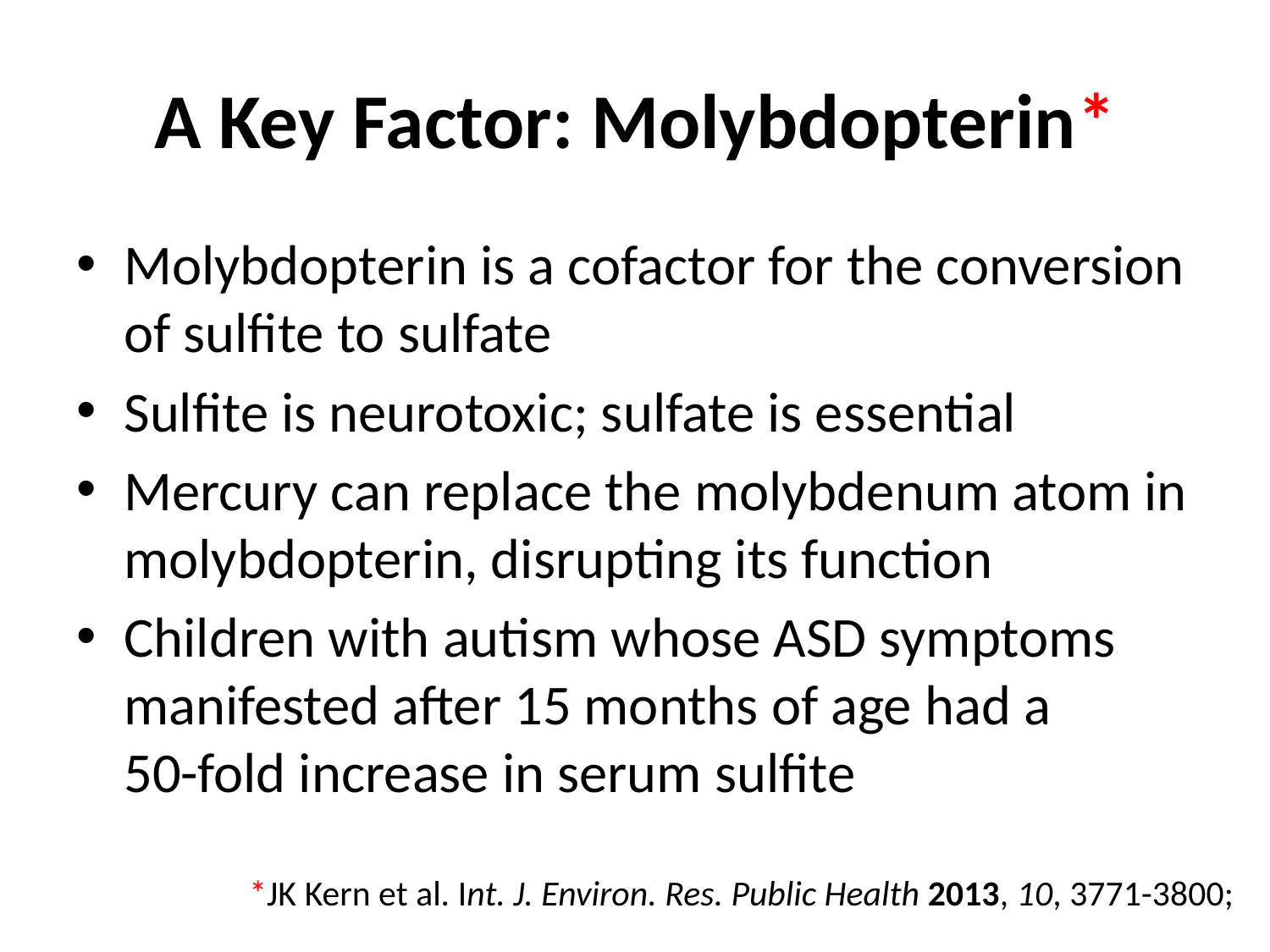

# A Key Factor: Molybdopterin*
Molybdopterin is a cofactor for the conversion of sulfite to sulfate
Sulfite is neurotoxic; sulfate is essential
Mercury can replace the molybdenum atom in molybdopterin, disrupting its function
Children with autism whose ASD symptoms manifested after 15 months of age had a      50-fold increase in serum sulfite
*JK Kern et al. Int. J. Environ. Res. Public Health 2013, 10, 3771-3800;